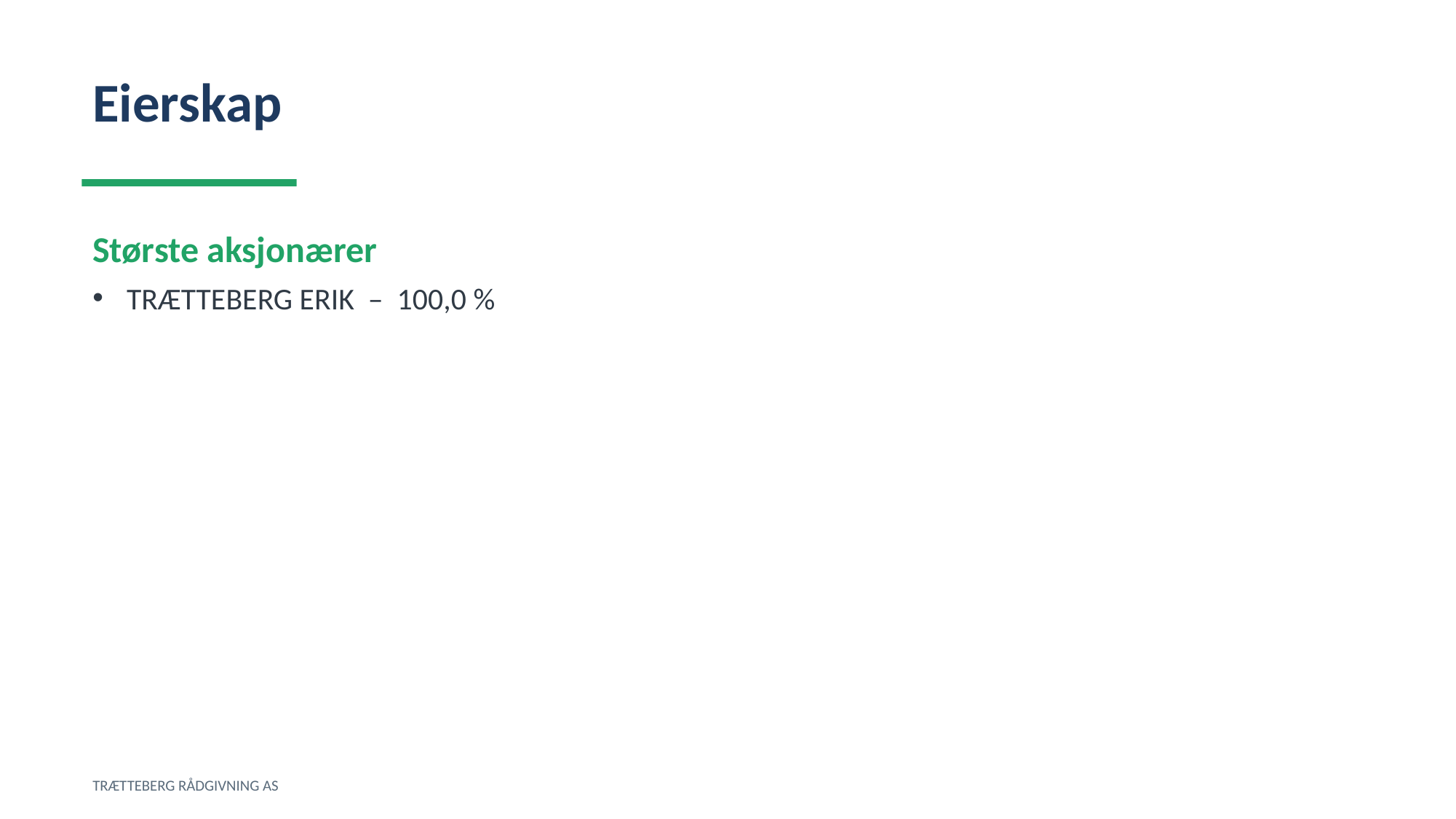

Eierskap

Største aksjonærer
TRÆTTEBERG ERIK  –  100,0 %
TRÆTTEBERG RÅDGIVNING AS